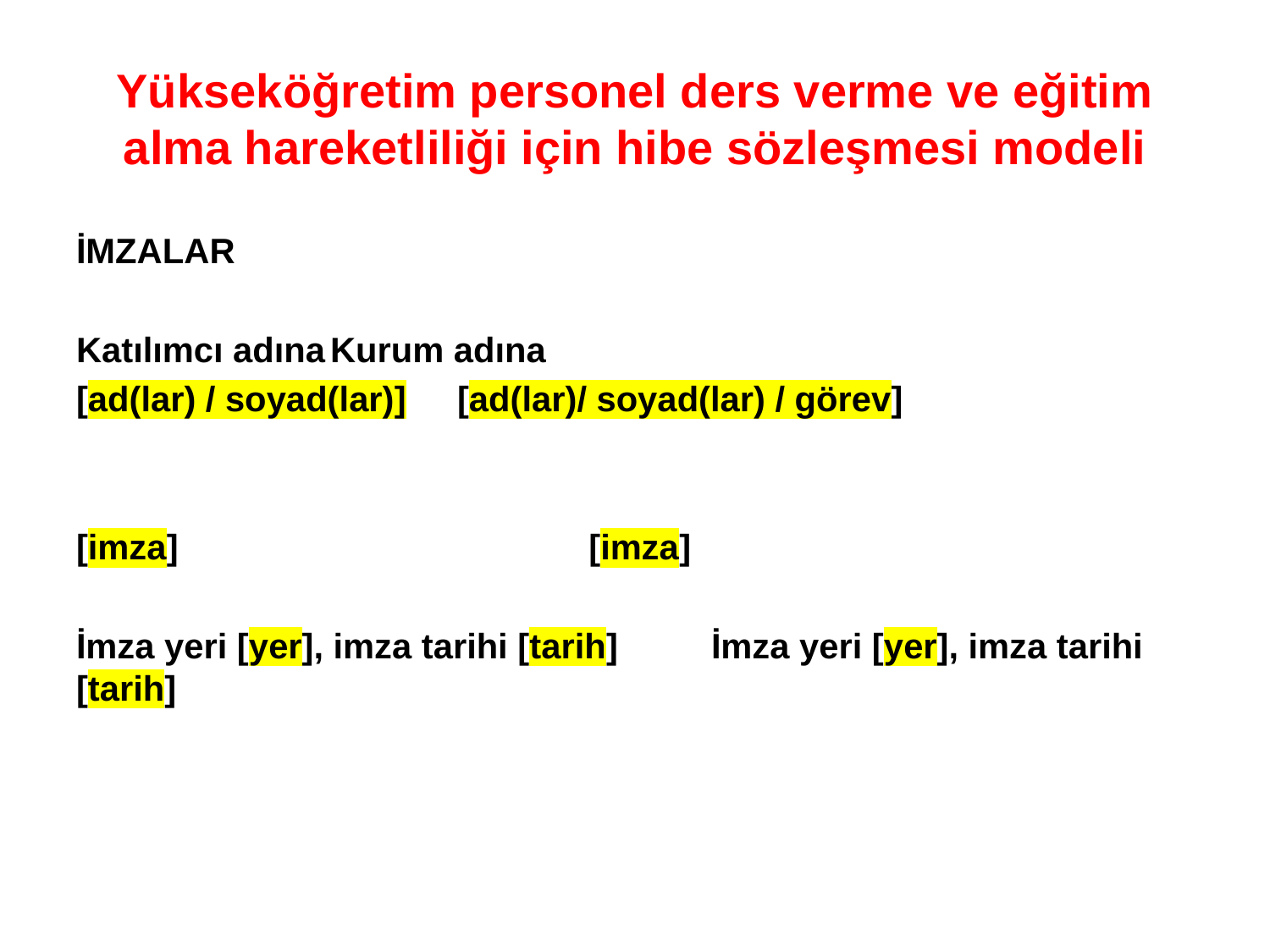

# Yükseköğretim personel ders verme ve eğitim alma hareketliliği için hibe sözleşmesi modeli
İMZALAR

Katılımcı adına	Kurum adına
[ad(lar) / soyad(lar)]	[ad(lar)/ soyad(lar) / görev]

[imza]	[imza]

İmza yeri [yer], imza tarihi [tarih]	İmza yeri [yer], imza tarihi [tarih]